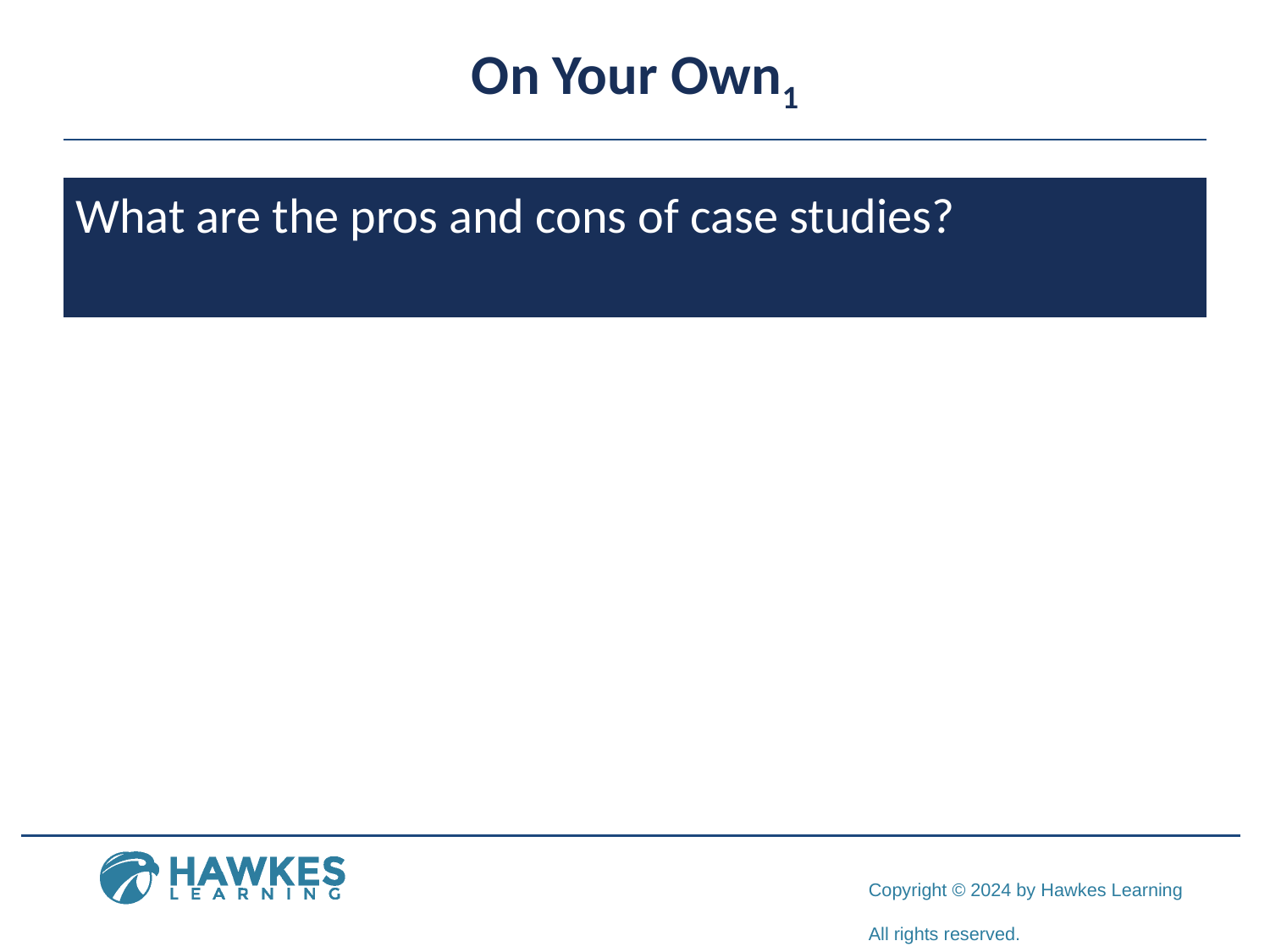

# On Your Own1
What are the pros and cons of case studies?